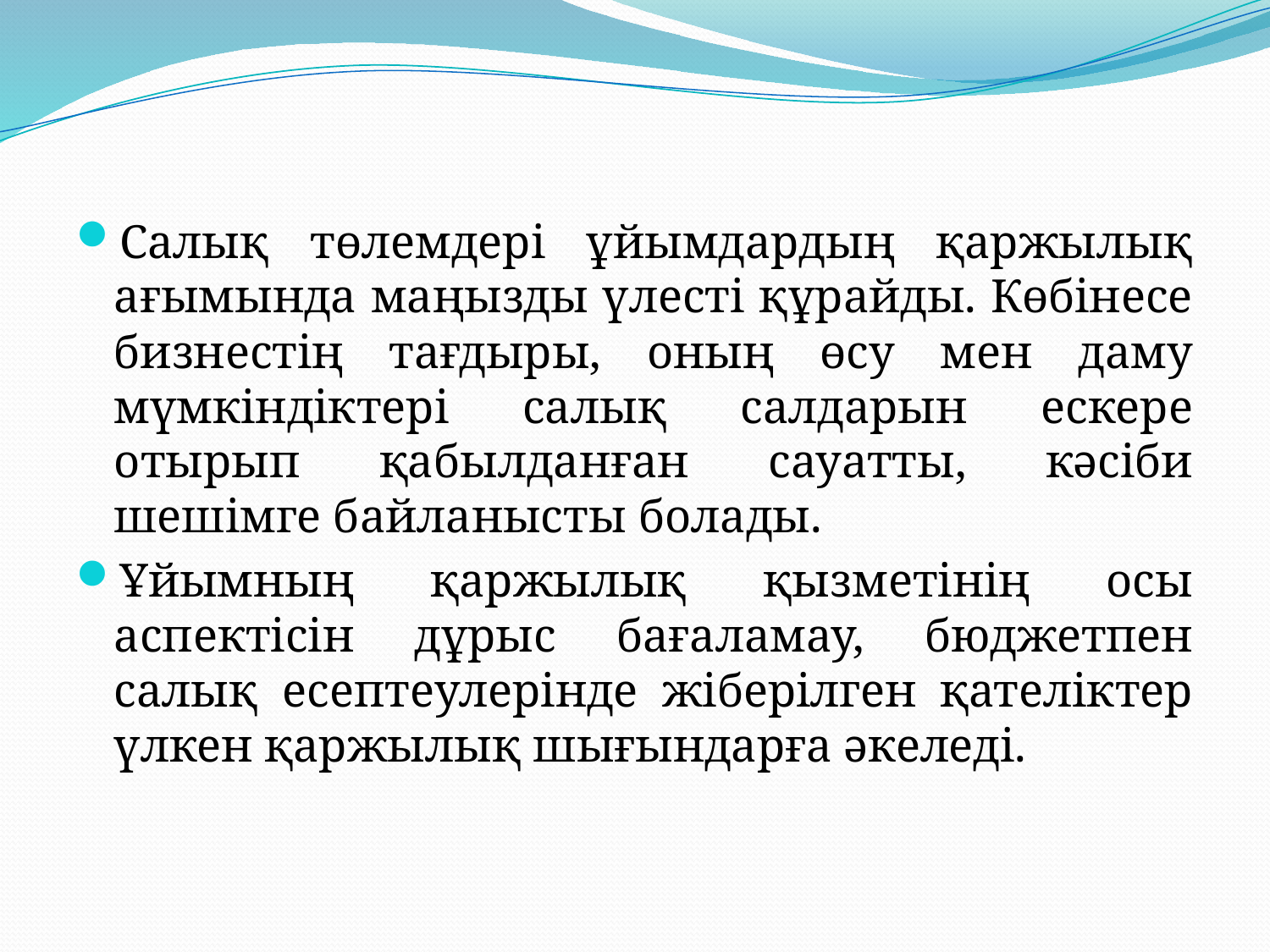

Салық төлемдері ұйымдардың қаржылық ағымында маңызды үлесті құрайды. Көбінесе бизнестің тағдыры, оның өсу мен даму мүмкіндіктері салық салдарын ескере отырып қабылданған сауатты, кәсіби шешімге байланысты болады.
Ұйымның қаржылық қызметінің осы аспектісін дұрыс бағаламау, бюджетпен салық есептеулерінде жіберілген қателіктер үлкен қаржылық шығындарға әкеледі.